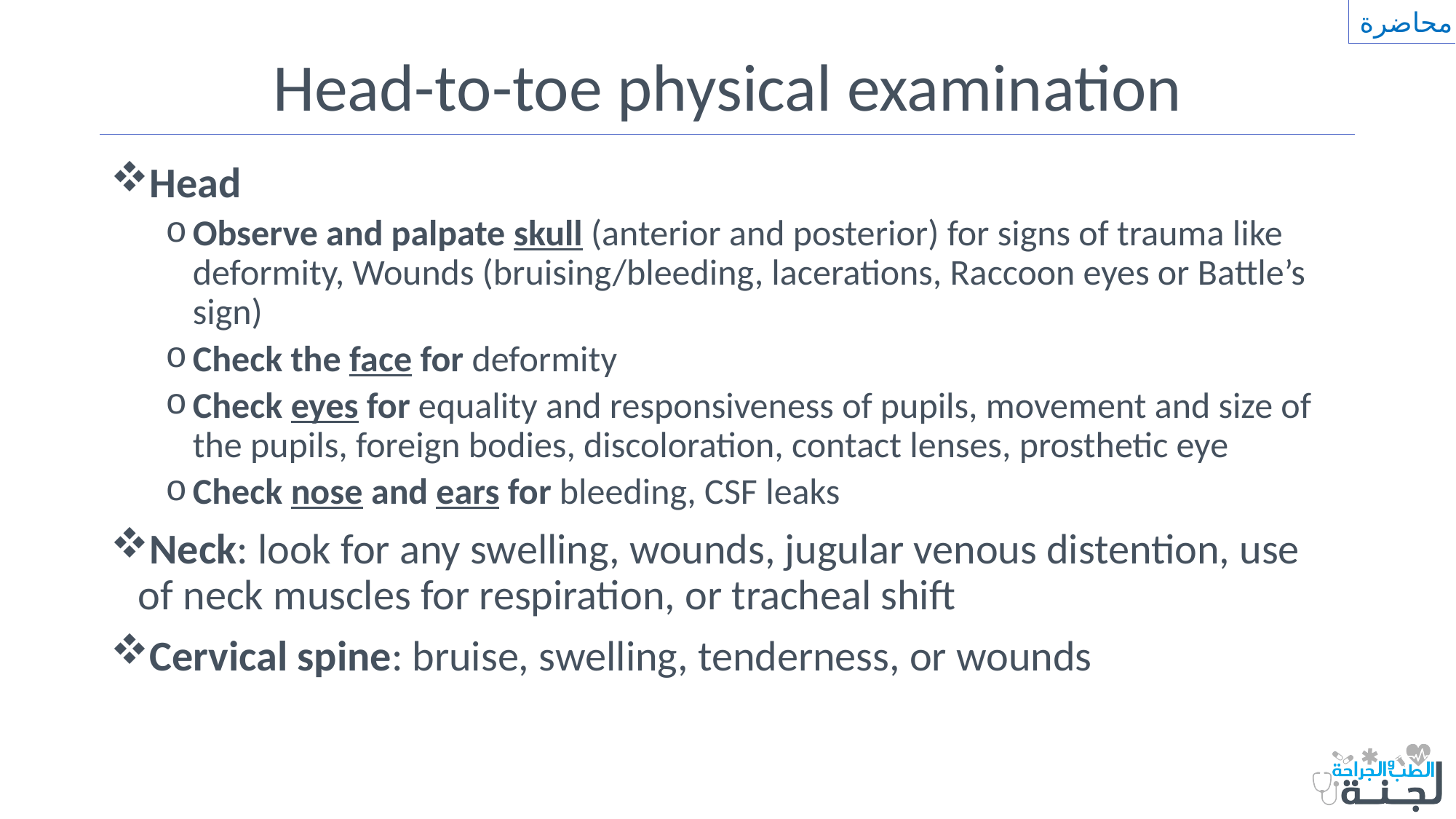

محاضرة
# Head-to-toe physical examination
Head
Observe and palpate skull (anterior and posterior) for signs of trauma like deformity, Wounds (bruising/bleeding, lacerations, Raccoon eyes or Battle’s sign)
Check the face for deformity
Check eyes for equality and responsiveness of pupils, movement and size of the pupils, foreign bodies, discoloration, contact lenses, prosthetic eye
Check nose and ears for bleeding, CSF leaks
Neck: look for any swelling, wounds, jugular venous distention, use of neck muscles for respiration, or tracheal shift
Cervical spine: bruise, swelling, tenderness, or wounds